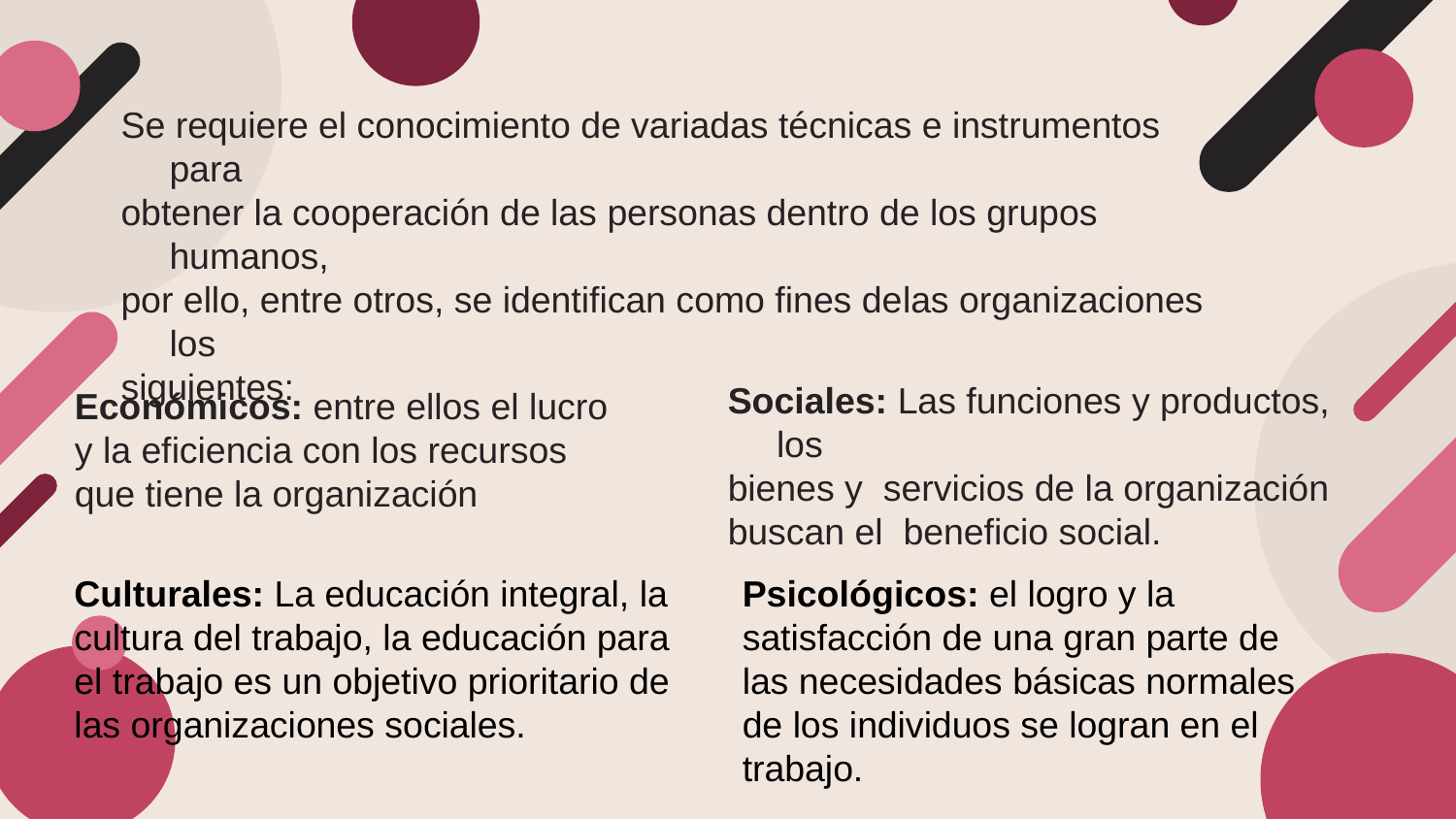

Se requiere el conocimiento de variadas técnicas e instrumentos para
obtener la cooperación de las personas dentro de los grupos humanos,
por ello, entre otros, se identifican como fines delas organizaciones los
siguientes:
Sociales: Las funciones y productos, los
bienes y  servicios de la organización
buscan el  beneficio social.
Económicos: entre ellos el lucro y la eficiencia con los recursos que tiene la organización
Culturales: La educación integral, la cultura del trabajo, la educación para el trabajo es un objetivo prioritario de las organizaciones sociales.
Psicológicos: el logro y la satisfacción de una gran parte de las necesidades básicas normales de los individuos se logran en el trabajo.